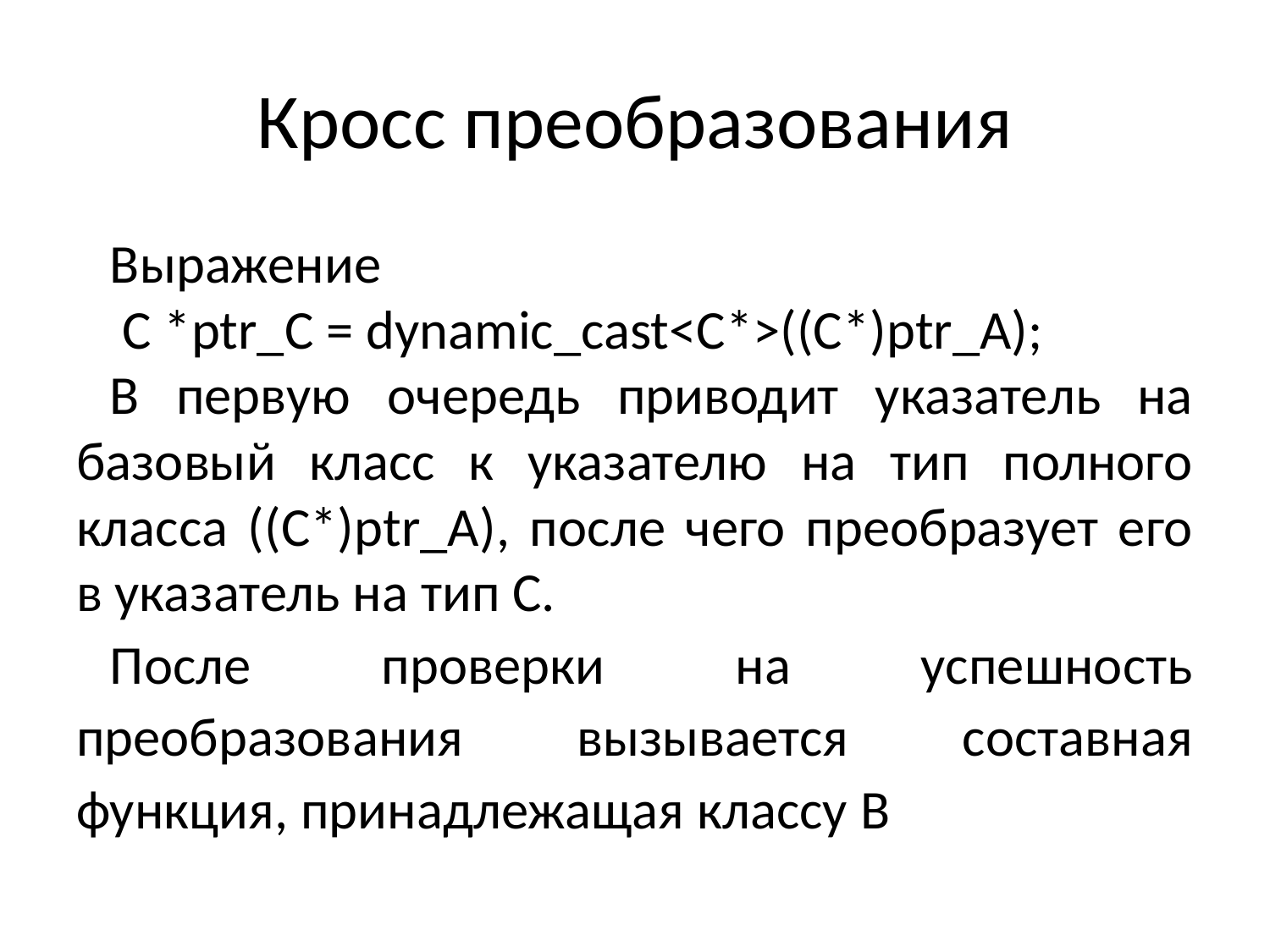

# Кросс преобразования
Выражение
 C *ptr_C = dynamic_cast<C*>((C*)ptr_A);
В первую очередь приводит указатель на базовый класс к указателю на тип полного класса ((C*)ptr_A), после чего преобразует его в указатель на тип С.
После проверки на успешность преобразования вызывается составная функция, принадлежащая классу B